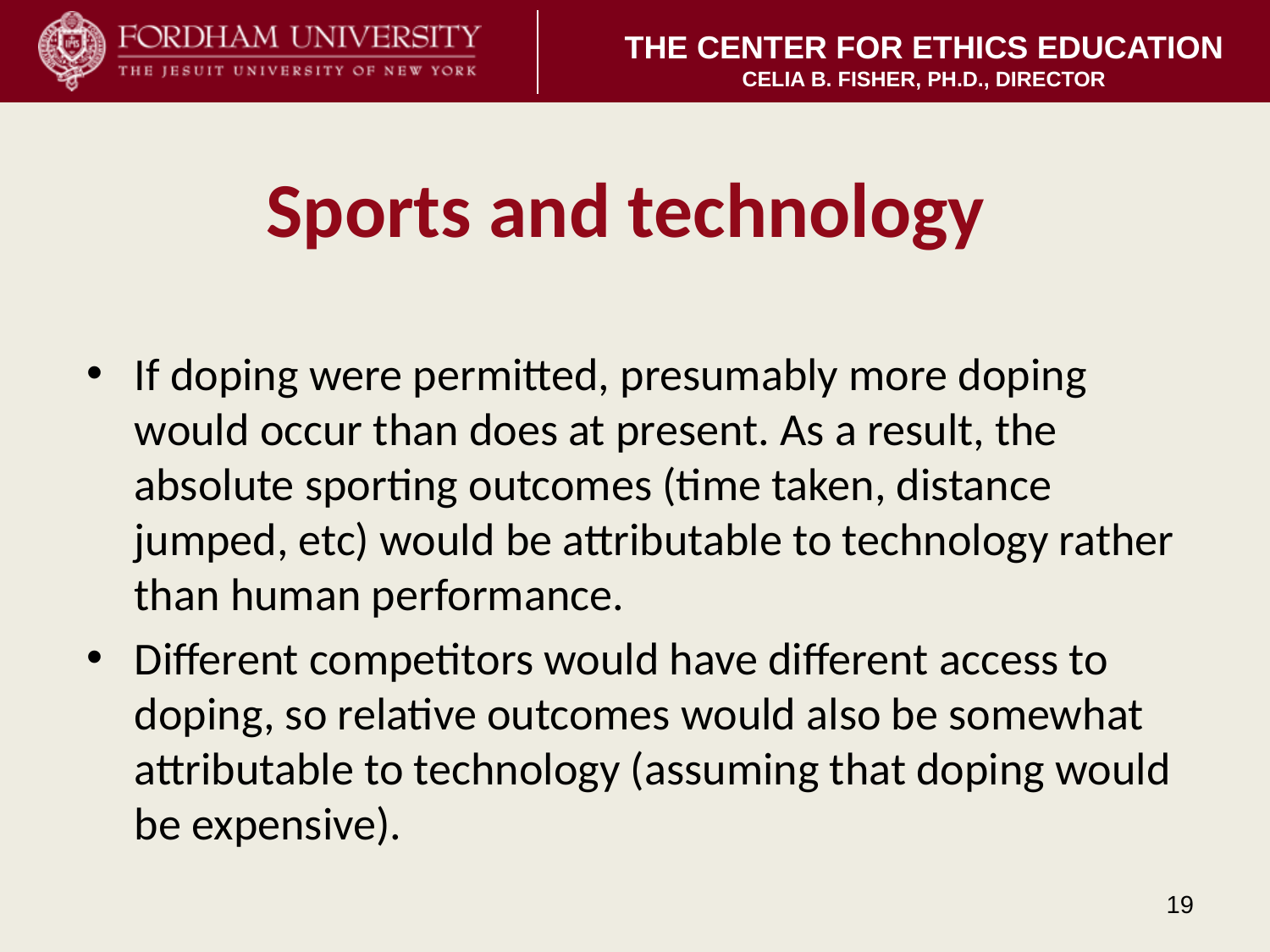

# Sports and technology
If doping were permitted, presumably more doping would occur than does at present. As a result, the absolute sporting outcomes (time taken, distance jumped, etc) would be attributable to technology rather than human performance.
Different competitors would have different access to doping, so relative outcomes would also be somewhat attributable to technology (assuming that doping would be expensive).

19